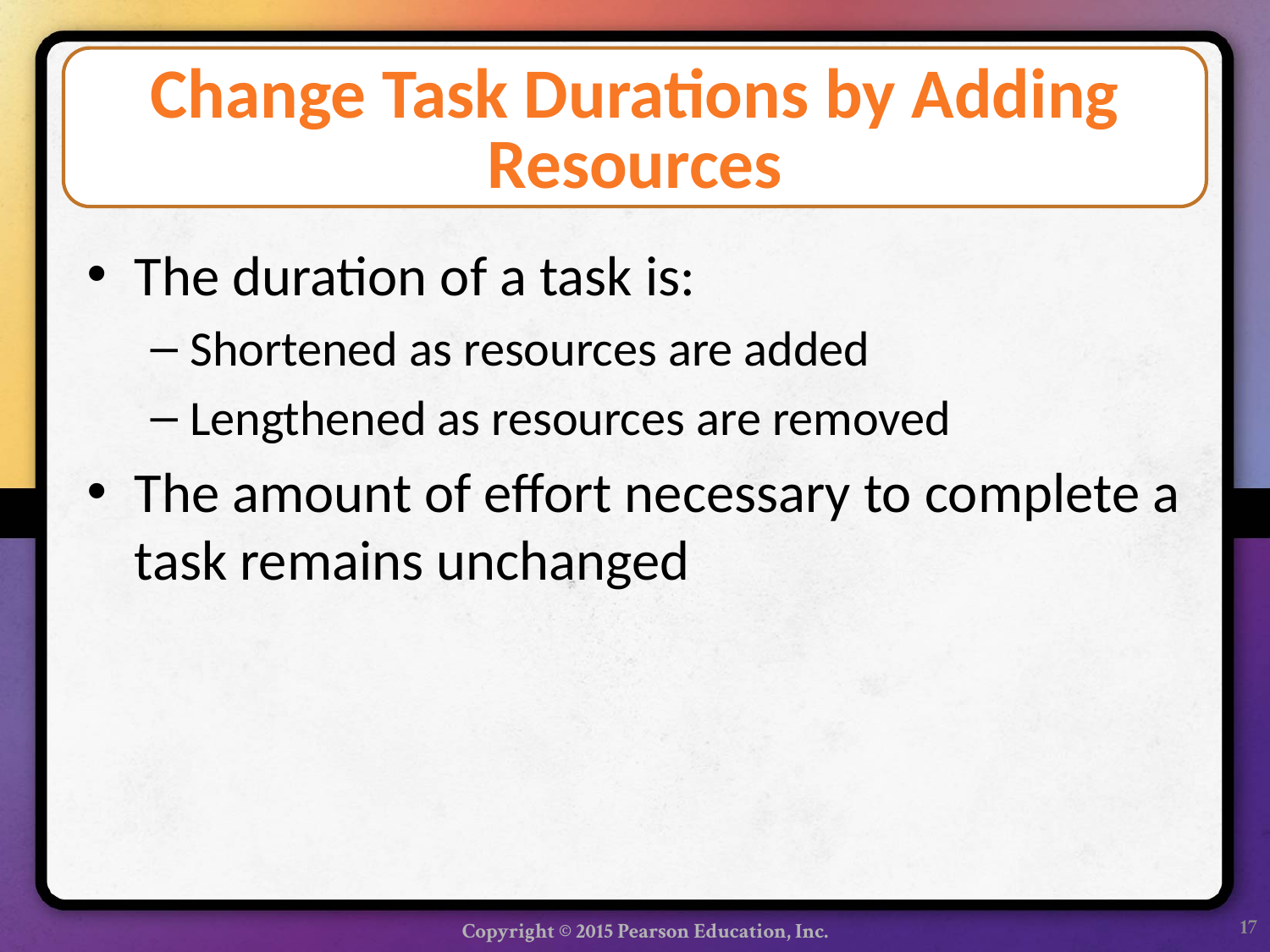

# Change Task Durations by Adding Resources
The duration of a task is:
Shortened as resources are added
Lengthened as resources are removed
The amount of effort necessary to complete a task remains unchanged
17
Copyright © 2015 Pearson Education, Inc.